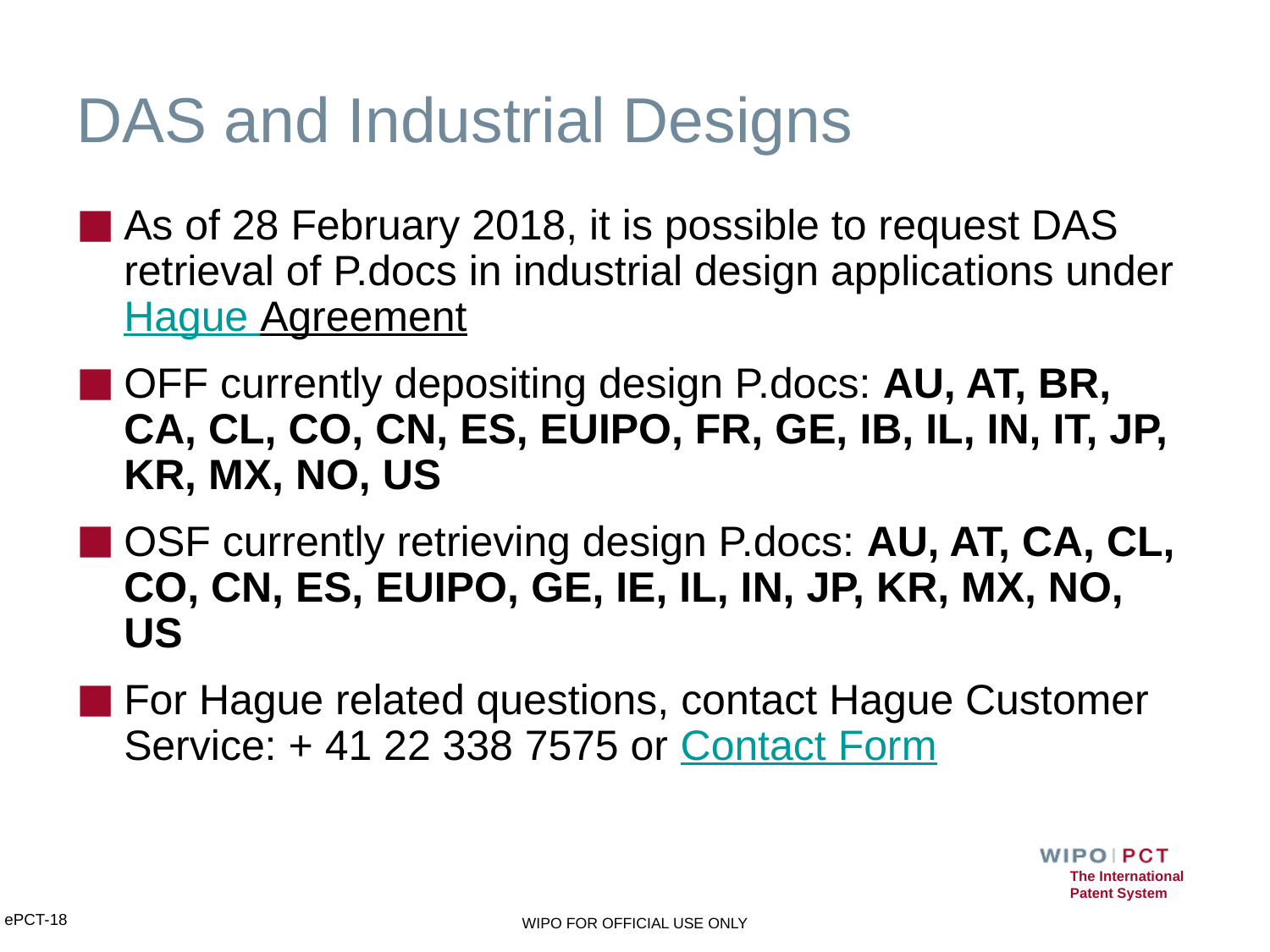

# DAS and Industrial Designs
As of 28 February 2018, it is possible to request DAS retrieval of P.docs in industrial design applications under Hague Agreement
OFF currently depositing design P.docs: AU, AT, BR, CA, CL, CO, CN, ES, EUIPO, FR, GE, IB, IL, IN, IT, JP, KR, MX, NO, US
OSF currently retrieving design P.docs: AU, AT, CA, CL, CO, CN, ES, EUIPO, GE, IE, IL, IN, JP, KR, MX, NO, US
For Hague related questions, contact Hague Customer Service: + 41 22 338 7575 or Contact Form